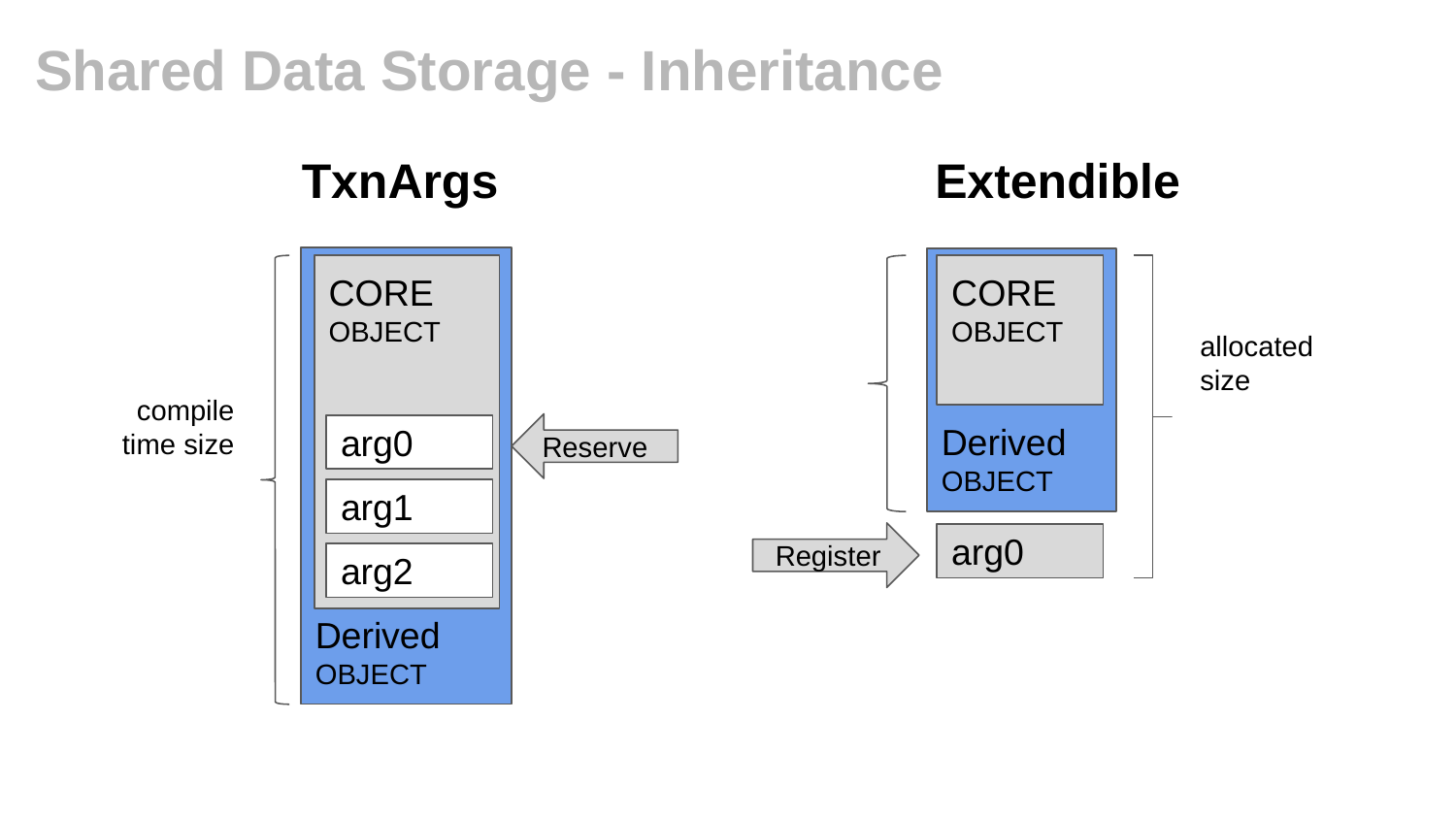

# Shared Data Storage - Inheritance
TxnArgs
Extendible
Derived
OBJECT
Derived
OBJECT
compile time size

CORE
OBJECT

CORE OBJECT

allocated size
Reserve
arg0
arg1
 Register
arg0
arg2